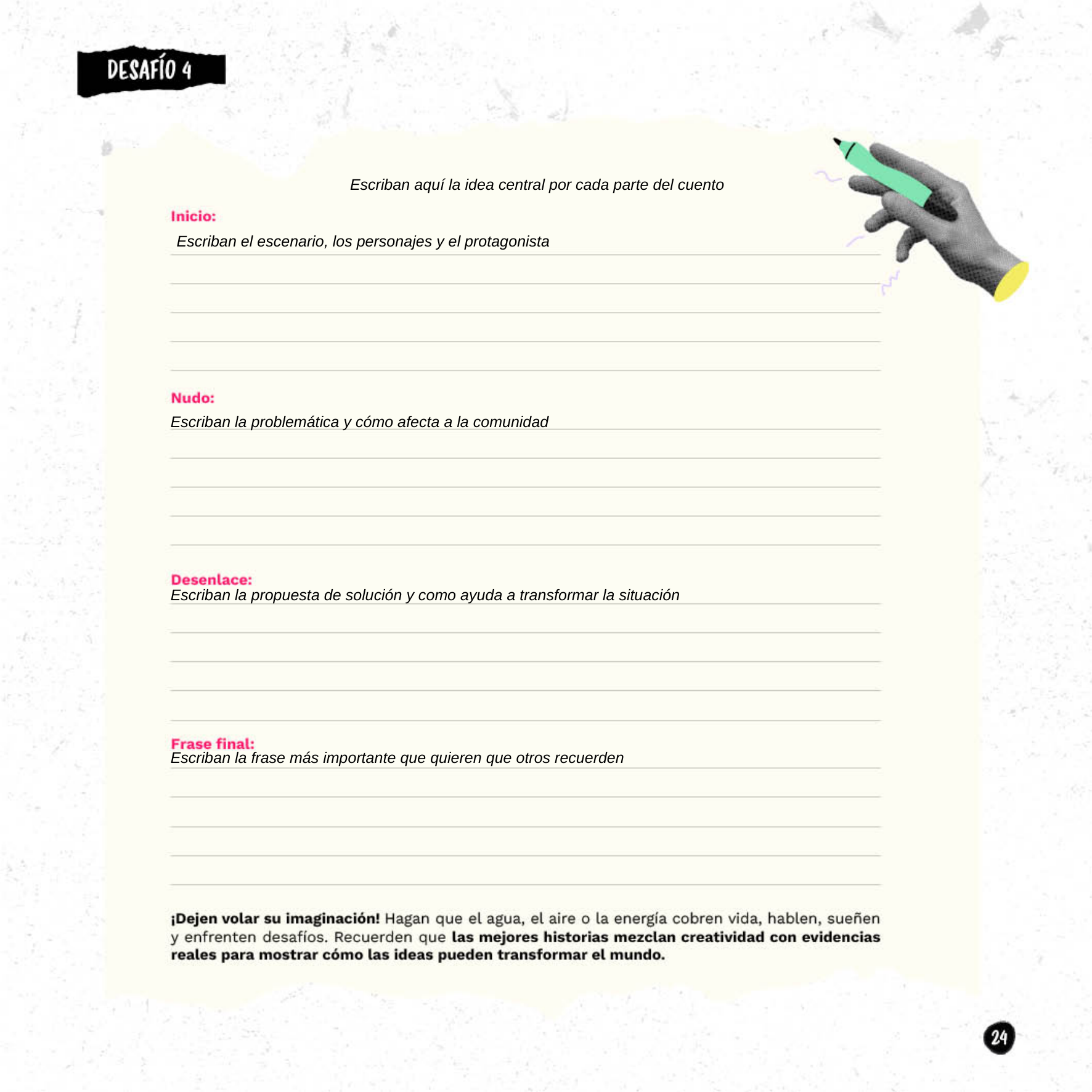

Escriban aquí la idea central por cada parte del cuento
Escriban el escenario, los personajes y el protagonista
Escriban la problemática y cómo afecta a la comunidad
Escriban la propuesta de solución y como ayuda a transformar la situación
Escriban la frase más importante que quieren que otros recuerden